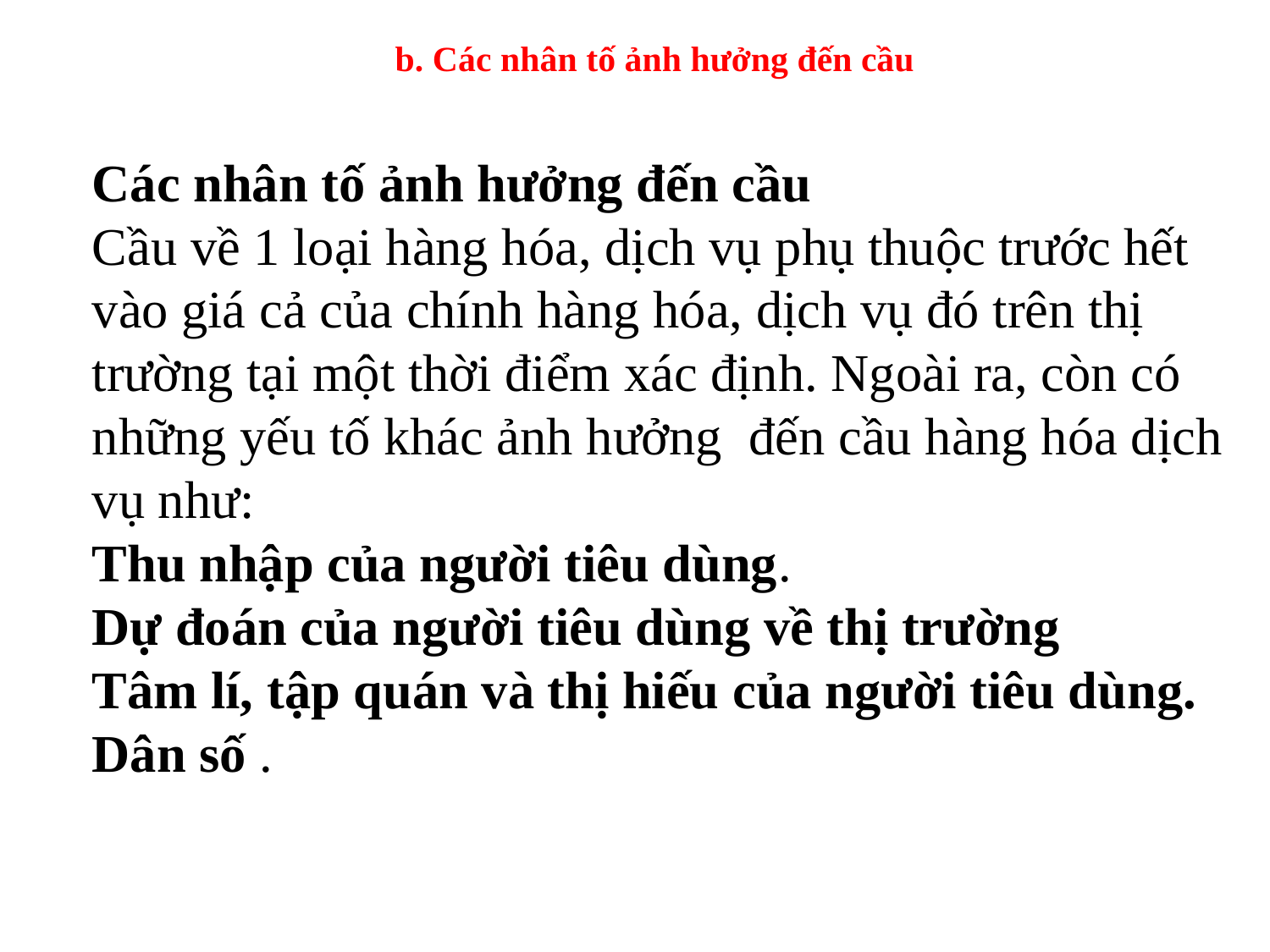

b. Các nhân tố ảnh hưởng đến cầu
Các nhân tố ảnh hưởng đến cầu
Cầu về 1 loại hàng hóa, dịch vụ phụ thuộc trước hết vào giá cả của chính hàng hóa, dịch vụ đó trên thị trường tại một thời điểm xác định. Ngoài ra, còn có những yếu tố khác ảnh hưởng  đến cầu hàng hóa dịch vụ như:
Thu nhập của người tiêu dùng.
Dự đoán của người tiêu dùng về thị trường
Tâm lí, tập quán và thị hiếu của người tiêu dùng.
Dân số .